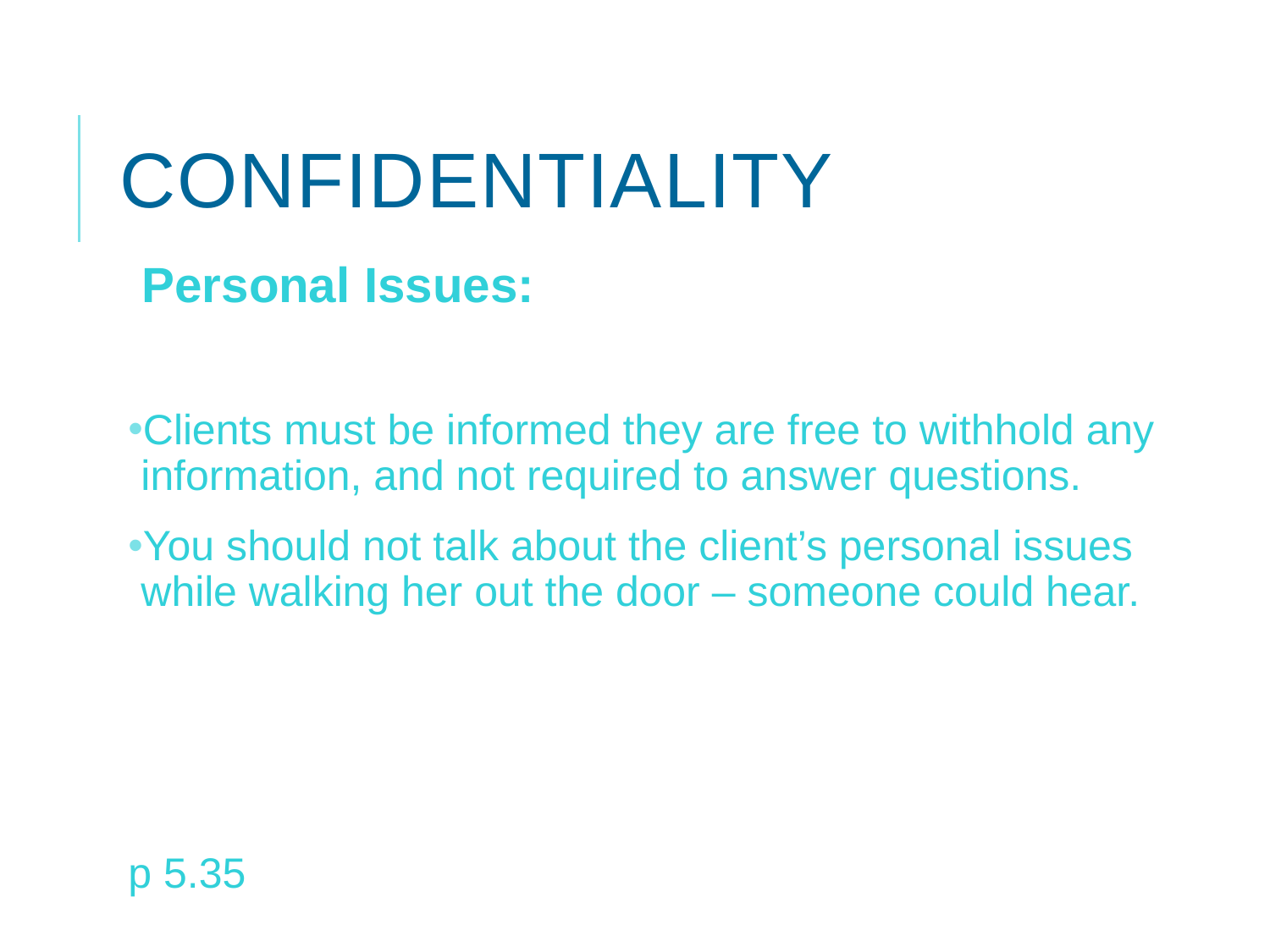

# Confidentiality
Personal Issues:

Clients must be informed they are free to withhold any information, and not required to answer questions.
You should not talk about the client’s personal issues while walking her out the door – someone could hear.

p 5.35